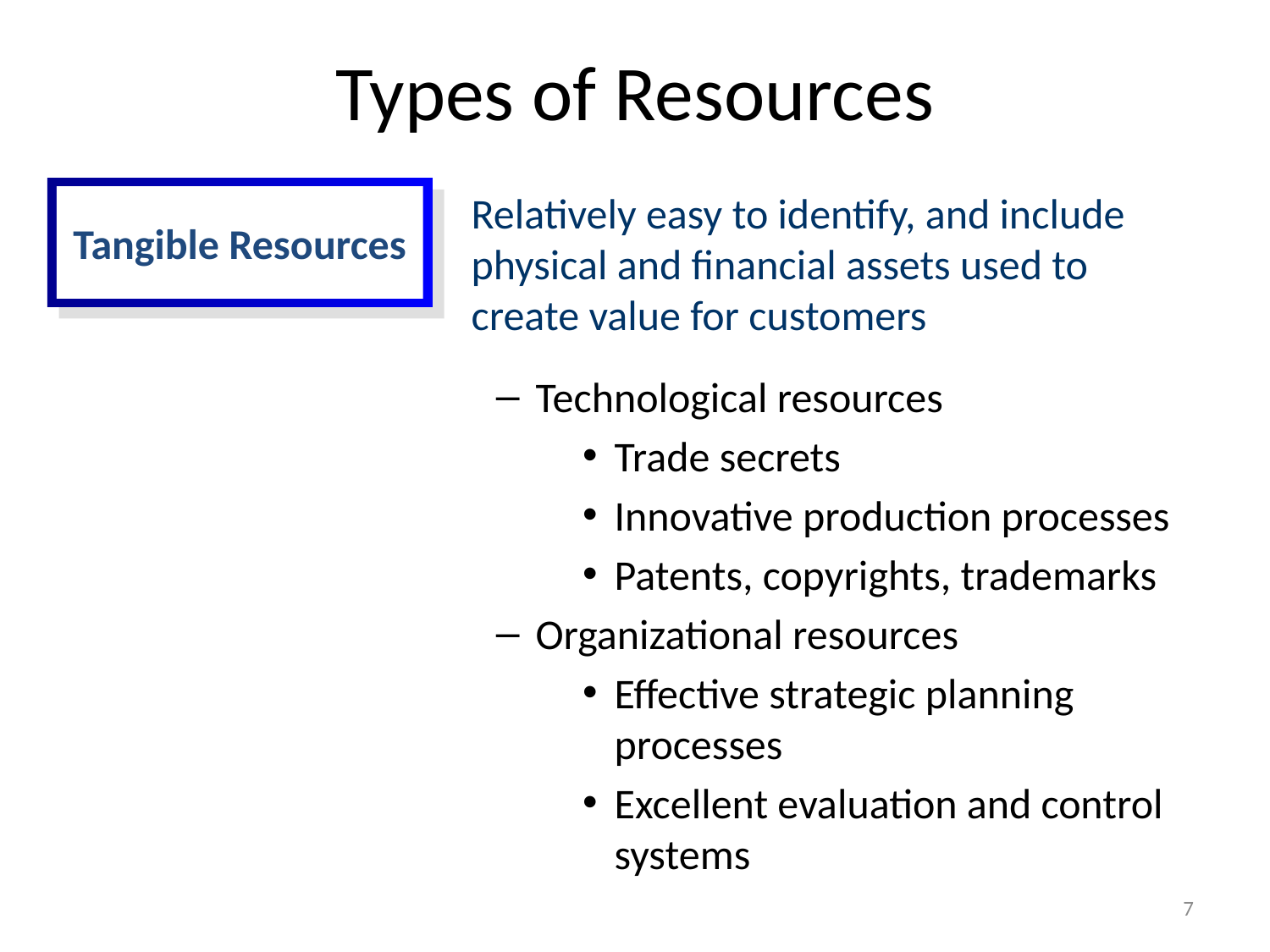

# Types of Resources

Tangible Resources

Relatively easy to identify, and include physical and financial assets used to create value for customers
Technological resources
Trade secrets
Innovative production processes
Patents, copyrights, trademarks
Organizational resources
Effective strategic planning processes
Excellent evaluation and control systems
7